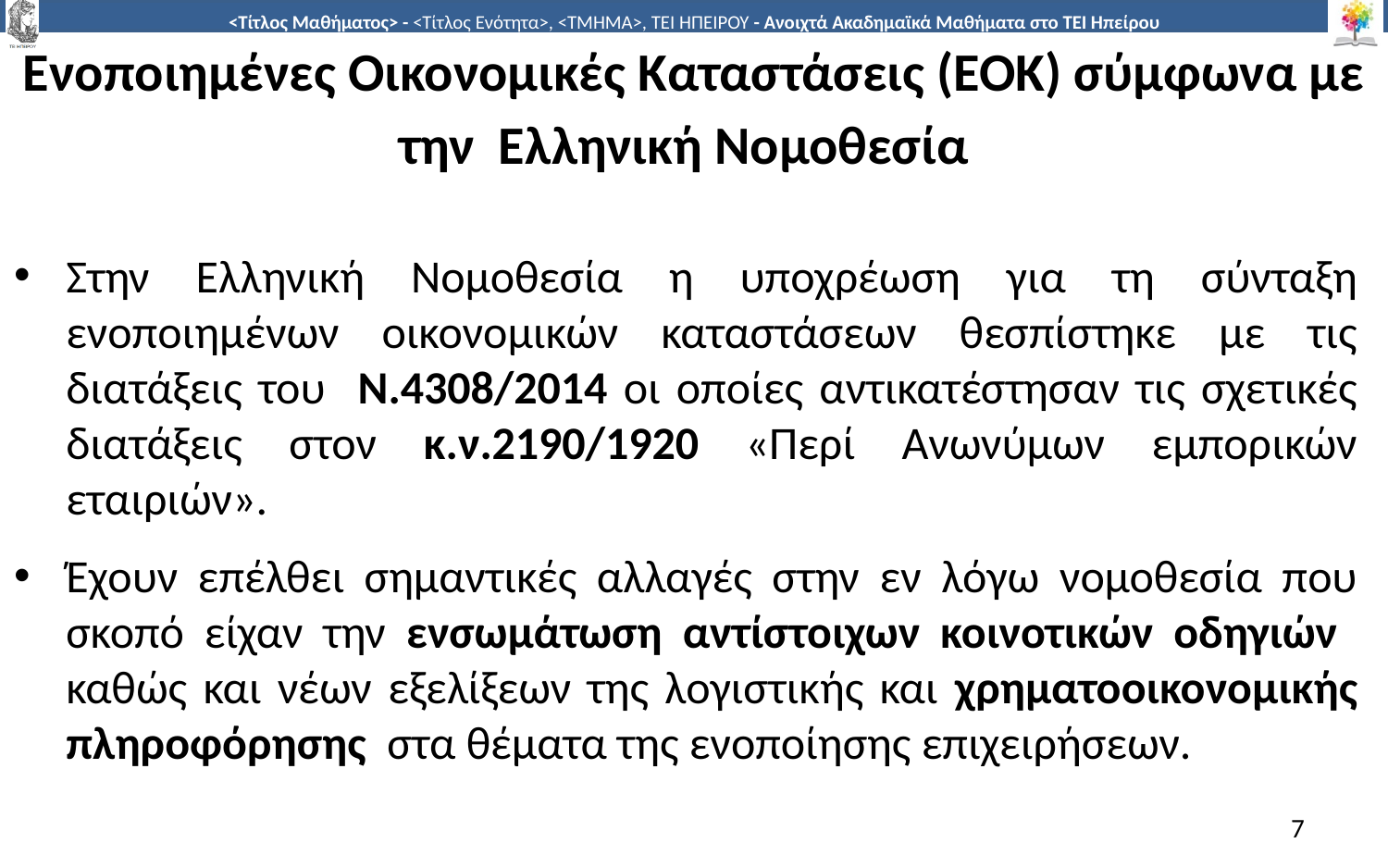

# Ενοποιημένες Οικονομικές Καταστάσεις (ΕΟΚ) σύμφωνα με την  Ελληνική Νομοθεσία

Στην Ελληνική Νομοθεσία η υποχρέωση για τη σύνταξη ενοποιημένων οικονομικών καταστάσεων θεσπίστηκε με τις διατάξεις του  N.4308/2014 οι οποίες αντικατέστησαν τις σχετικές διατάξεις στον κ.ν.2190/1920 «Περί Ανωνύμων εμπορικών εταιριών».
Έχουν επέλθει σημαντικές αλλαγές στην εν λόγω νομοθεσία που σκοπό είχαν την ενσωμάτωση αντίστοιχων κοινοτικών οδηγιών  καθώς και νέων εξελίξεων της λογιστικής και χρηματοοικονομικής πληροφόρησης  στα θέματα της ενοποίησης επιχειρήσεων.

7